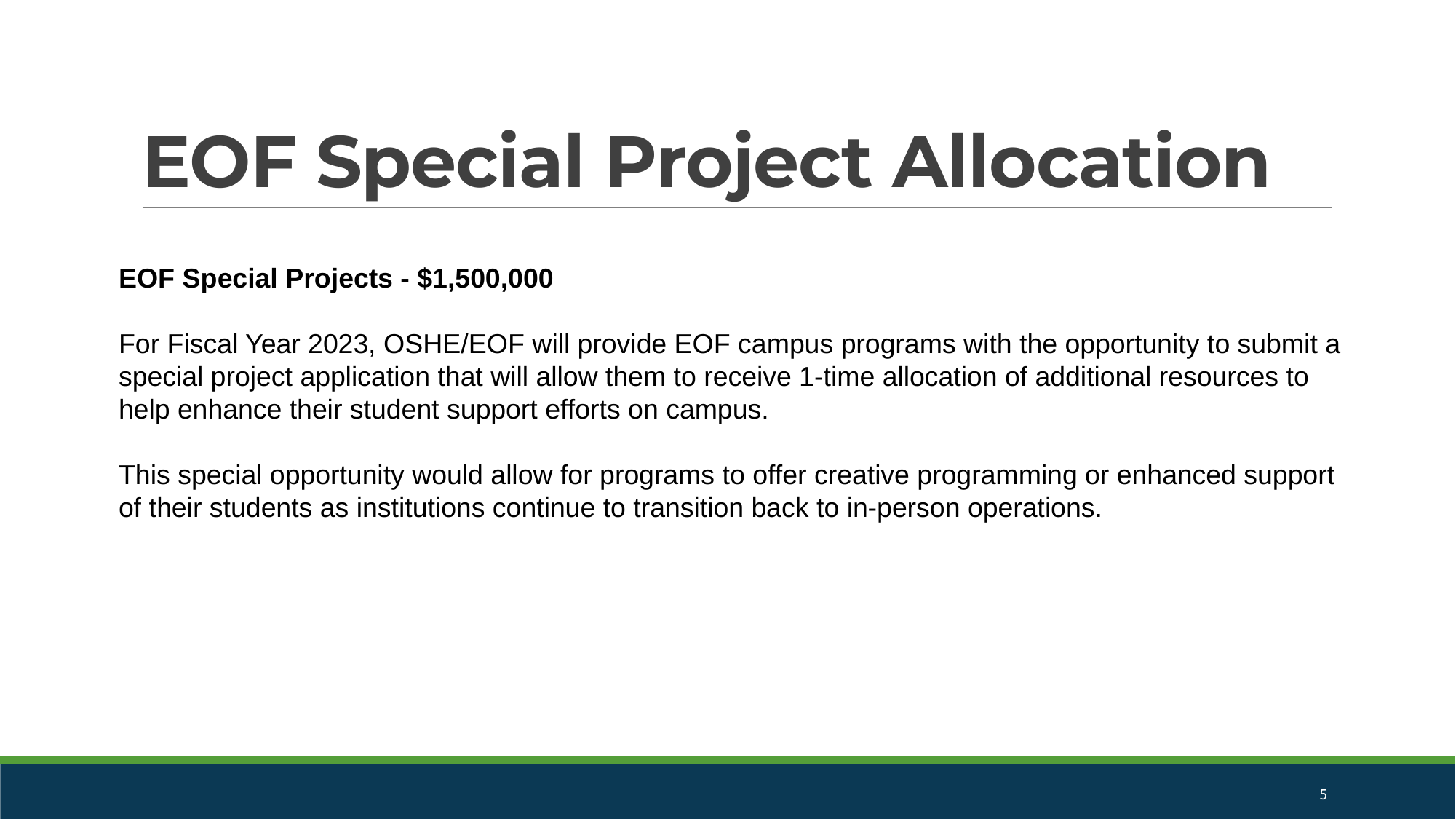

# EOF Special Project Allocation

EOF Special Projects - $1,500,000

For Fiscal Year 2023, OSHE/EOF will provide EOF campus programs with the opportunity to submit a special project application that will allow them to receive 1-time allocation of additional resources to help enhance their student support efforts on campus.

This special opportunity would allow for programs to offer creative programming or enhanced support of their students as institutions continue to transition back to in-person operations.
5